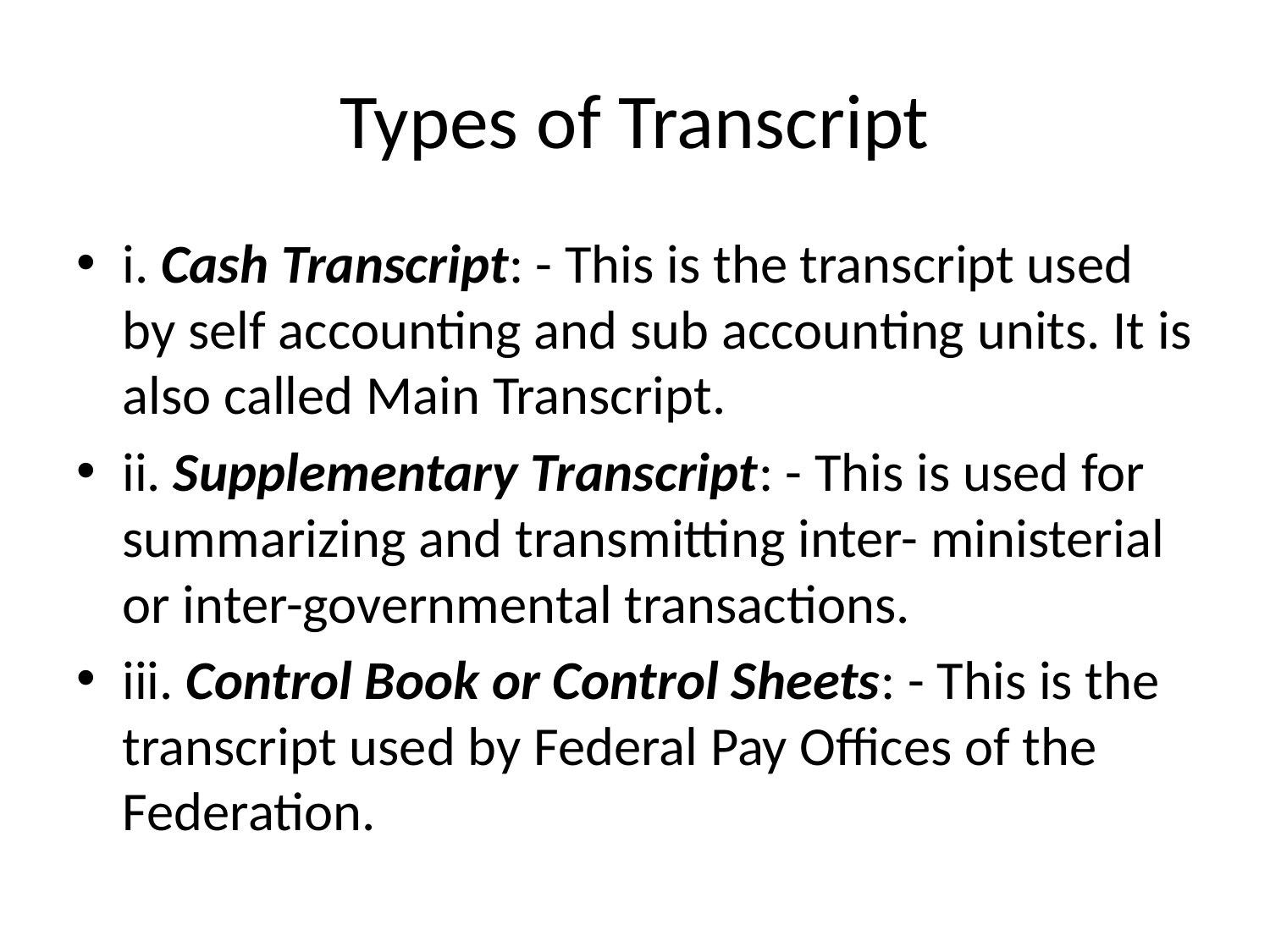

# Types of Transcript
i. Cash Transcript: - This is the transcript used by self accounting and sub accounting units. It is also called Main Transcript.
ii. Supplementary Transcript: - This is used for summarizing and transmitting inter- ministerial or inter-governmental transactions.
iii. Control Book or Control Sheets: - This is the transcript used by Federal Pay Offices of the Federation.